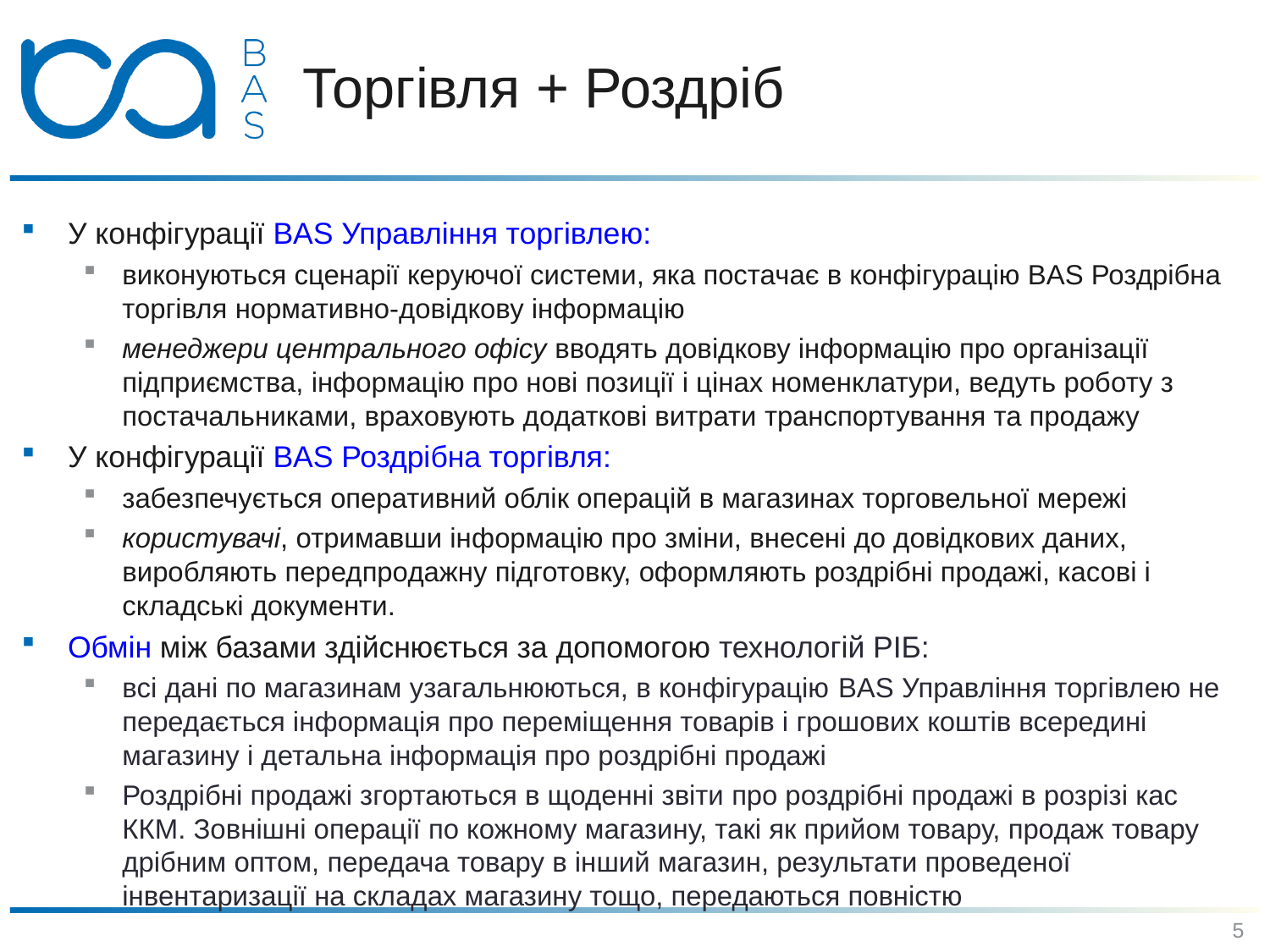

# Торгівля + Роздріб
У конфігурації BAS Управління торгівлею:
виконуються сценарії керуючої системи, яка постачає в конфігурацію BAS Роздрібна торгівля нормативно-довідкову інформацію
менеджери центрального офісу вводять довідкову інформацію про організації підприємства, інформацію про нові позиції і цінах номенклатури, ведуть роботу з постачальниками, враховують додаткові витрати транспортування та продажу
У конфігурації BAS Роздрібна торгівля:
забезпечується оперативний облік операцій в магазинах торговельної мережі
користувачі, отримавши інформацію про зміни, внесені до довідкових даних, виробляють передпродажну підготовку, оформляють роздрібні продажі, касові і складські документи.
Обмін між базами здійснюється за допомогою технологій РІБ:
всі дані по магазинам узагальнюються, в конфігурацію BAS Управління торгівлею не передається інформація про переміщення товарів і грошових коштів всередині магазину і детальна інформація про роздрібні продажі
Роздрібні продажі згортаються в щоденні звіти про роздрібні продажі в розрізі кас ККМ. Зовнішні операції по кожному магазину, такі як прийом товару, продаж товару дрібним оптом, передача товару в інший магазин, результати проведеної інвентаризації на складах магазину тощо, передаються повністю
5